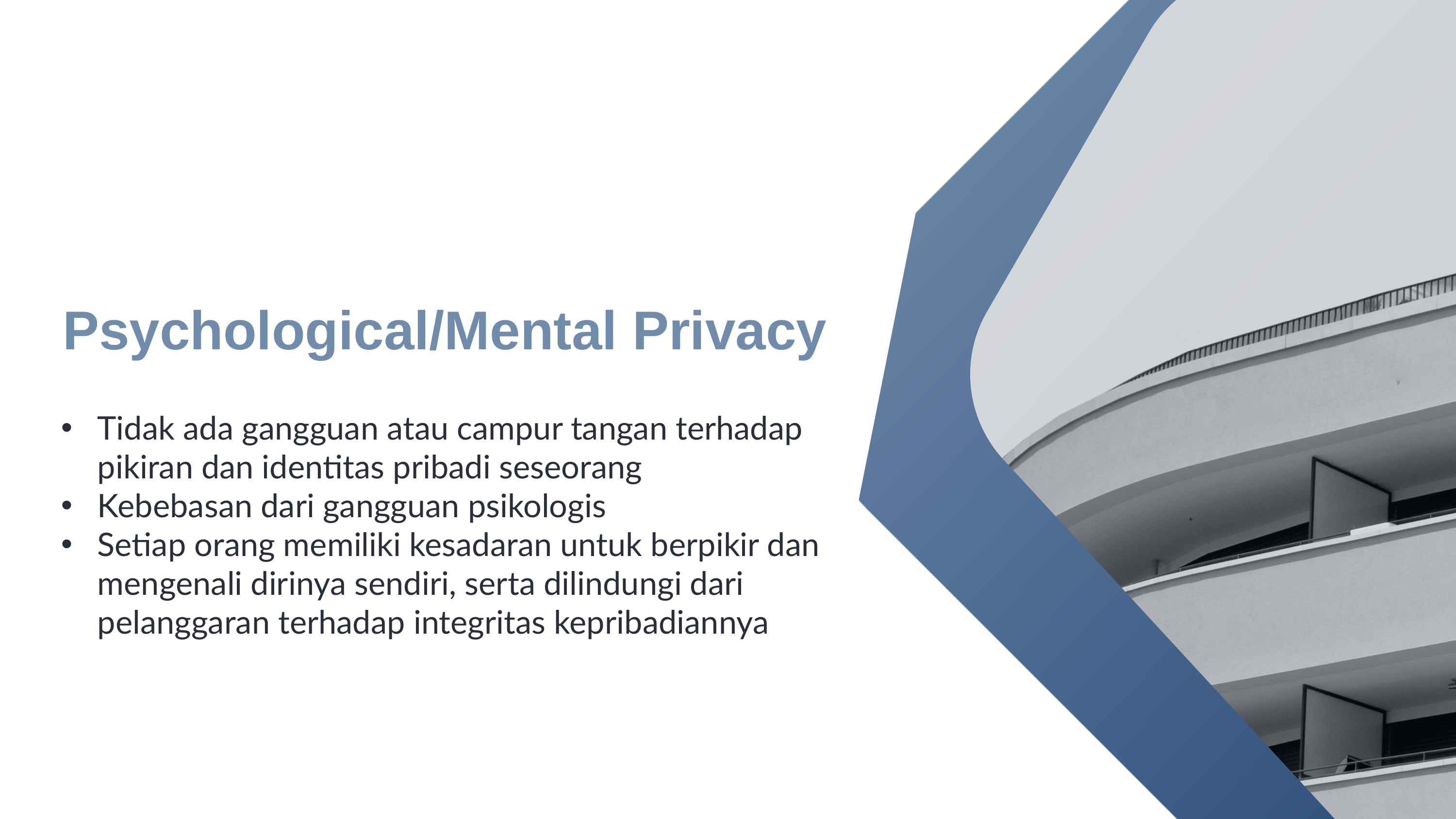

Psychological/Mental Privacy
Tidak ada gangguan atau campur tangan terhadap pikiran dan identitas pribadi seseorang
Kebebasan dari gangguan psikologis
Setiap orang memiliki kesadaran untuk berpikir dan mengenali dirinya sendiri, serta dilindungi dari pelanggaran terhadap integritas kepribadiannya